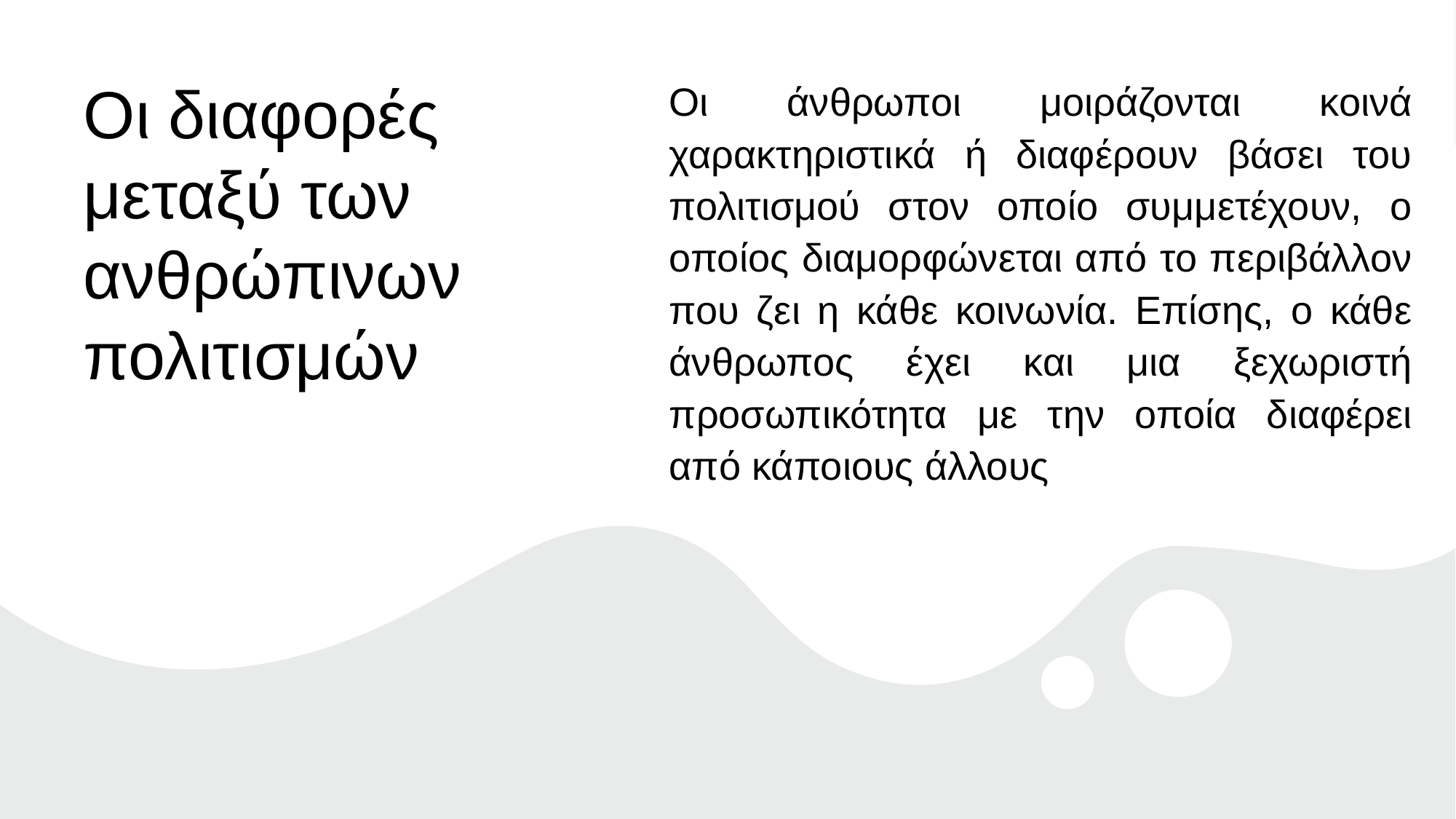

# Οι διαφορές μεταξύ των ανθρώπινων πολιτισμών
Οι άνθρωποι μοιράζονται κοινά χαρακτηριστικά ή διαφέρουν βάσει του πολιτισμού στον οποίο συμμετέχουν, ο οποίος διαμορφώνεται από το περιβάλλον που ζει η κάθε κοινωνία. Επίσης, ο κάθε άνθρωπος έχει και μια ξεχωριστή προσωπικότητα με την οποία διαφέρει από κάποιους άλλους